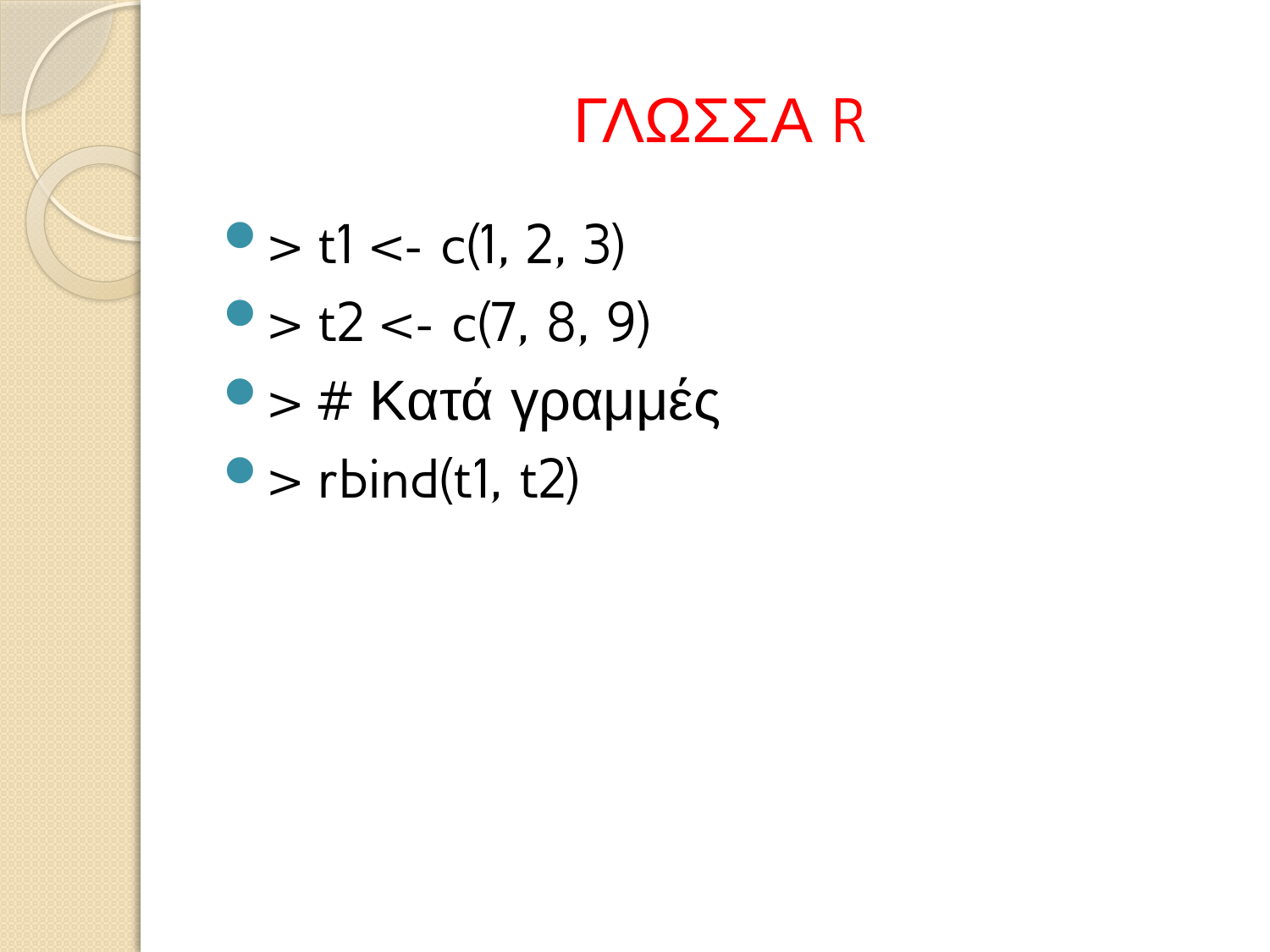

# ΓΛΩΣΣΑ R
> t1 <- c(1, 2, 3)
> t2 <- c(7, 8, 9)
> # Κατά γραμμές
> rbind(t1, t2)